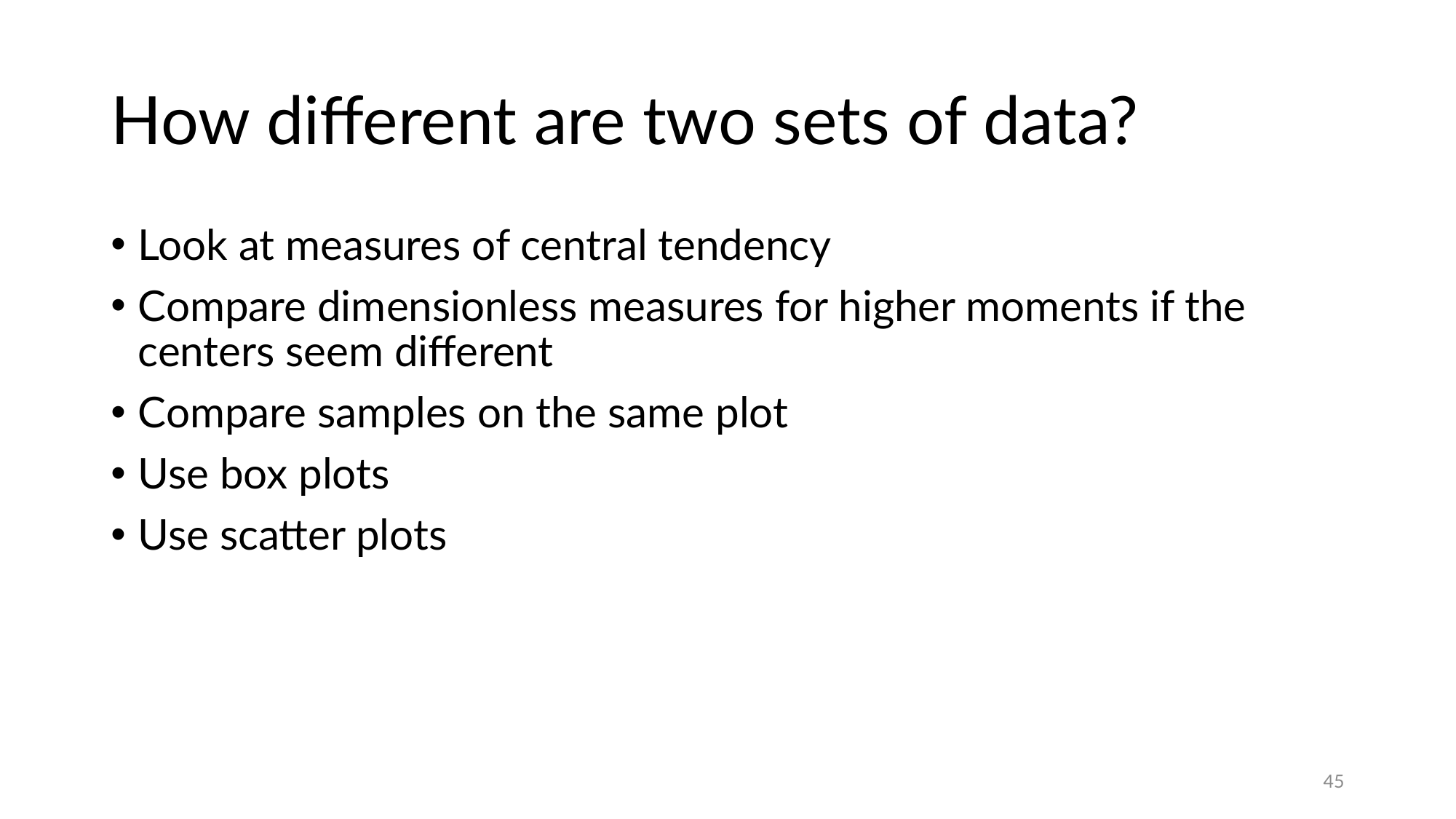

# How different are two sets of data?
Look at measures of central tendency
Compare dimensionless measures for higher moments if the centers seem different
Compare samples on the same plot
Use box plots
Use scatter plots
45